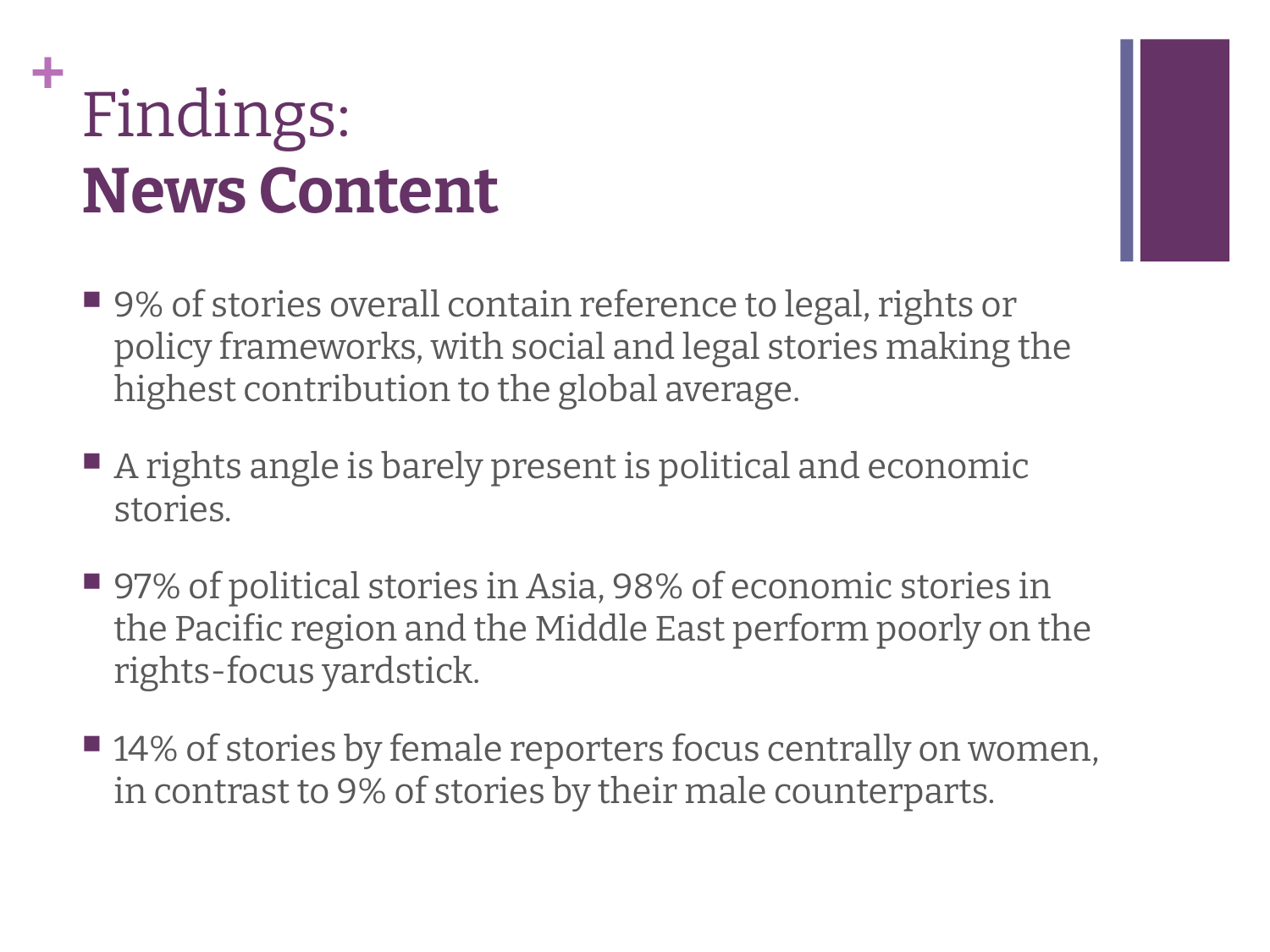

# Findings: News Content
9% of stories overall contain reference to legal, rights or policy frameworks, with social and legal stories making the highest contribution to the global average.
A rights angle is barely present is political and economic stories.
97% of political stories in Asia, 98% of economic stories in the Pacific region and the Middle East perform poorly on the rights-focus yardstick.
14% of stories by female reporters focus centrally on women, in contrast to 9% of stories by their male counterparts.